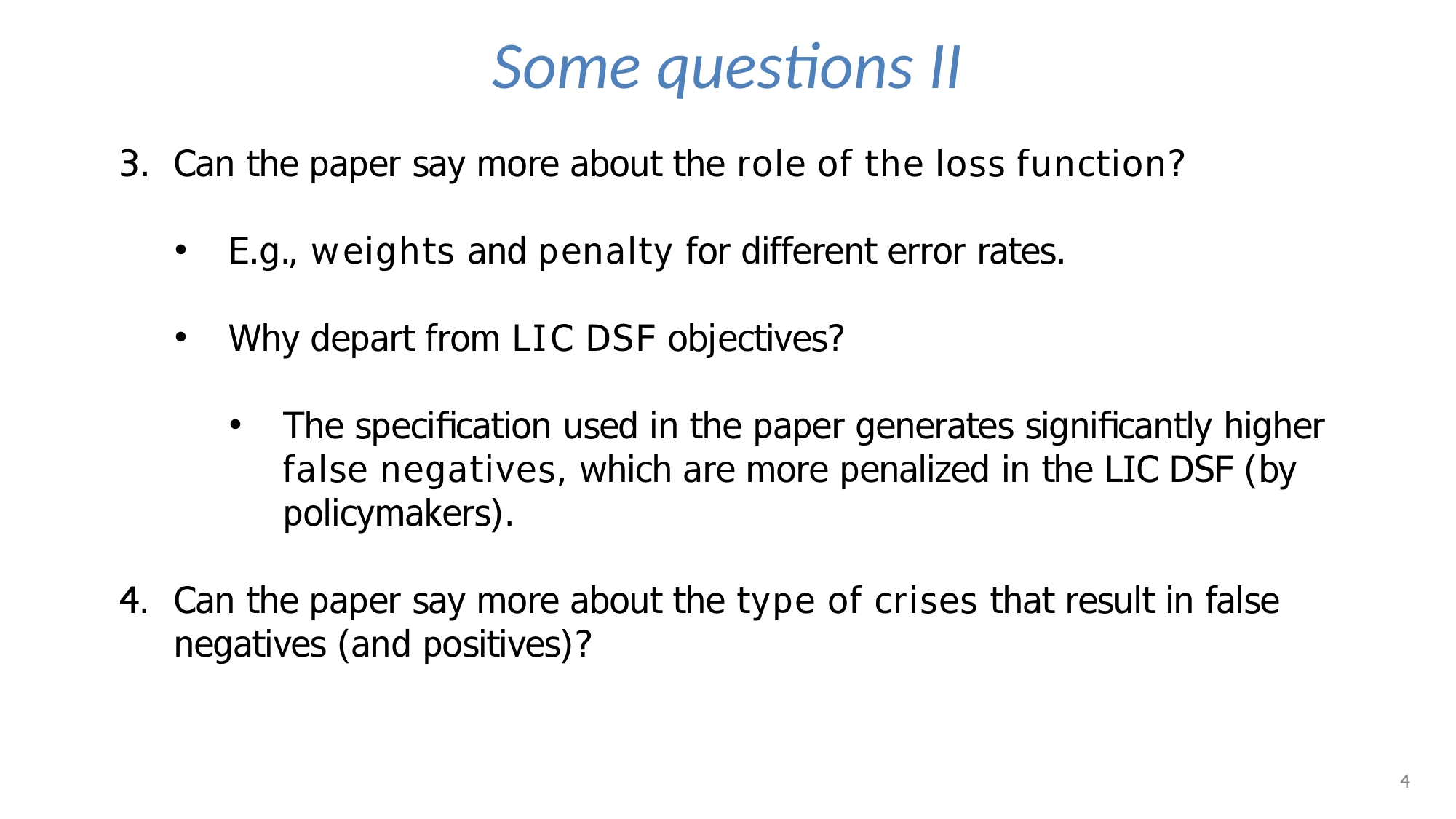

# Some questions II
Can the paper say more about the role of the loss function?

E.g., weights and penalty for different error rates.

Why depart from LIC DSF objectives?

The specification used in the paper generates significantly higher false negatives, which are more penalized in the LIC DSF (by policymakers).

Can the paper say more about the type of crises that result in false negatives (and positives)?

4